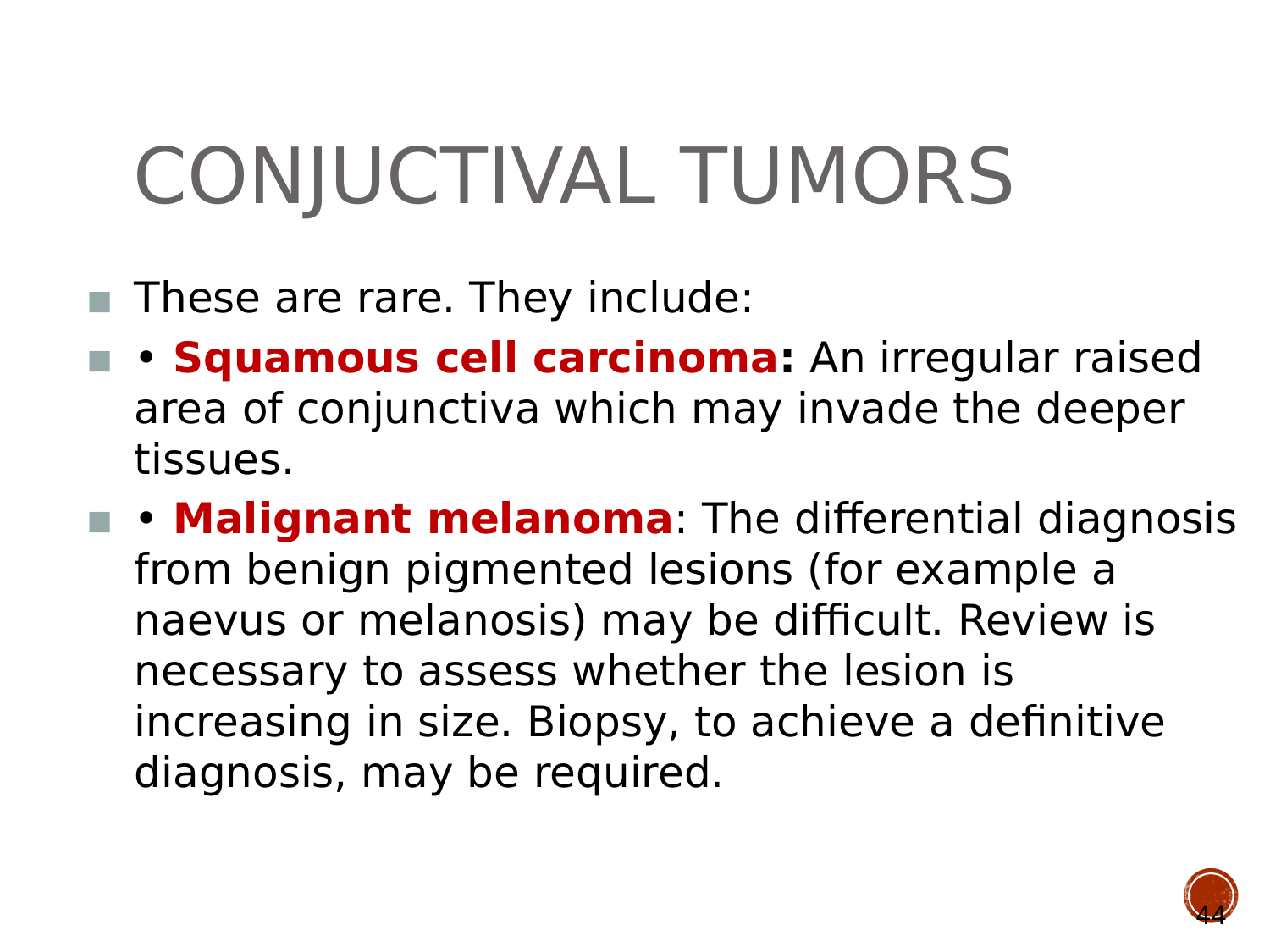

# Conjuctival tumors
These are rare. They include:
• Squamous cell carcinoma: An irregular raised area of conjunctiva which may invade the deeper tissues.
• Malignant melanoma: The differential diagnosis from benign pigmented lesions (for example a naevus or melanosis) may be difficult. Review is necessary to assess whether the lesion is increasing in size. Biopsy, to achieve a definitive diagnosis, may be required.
44